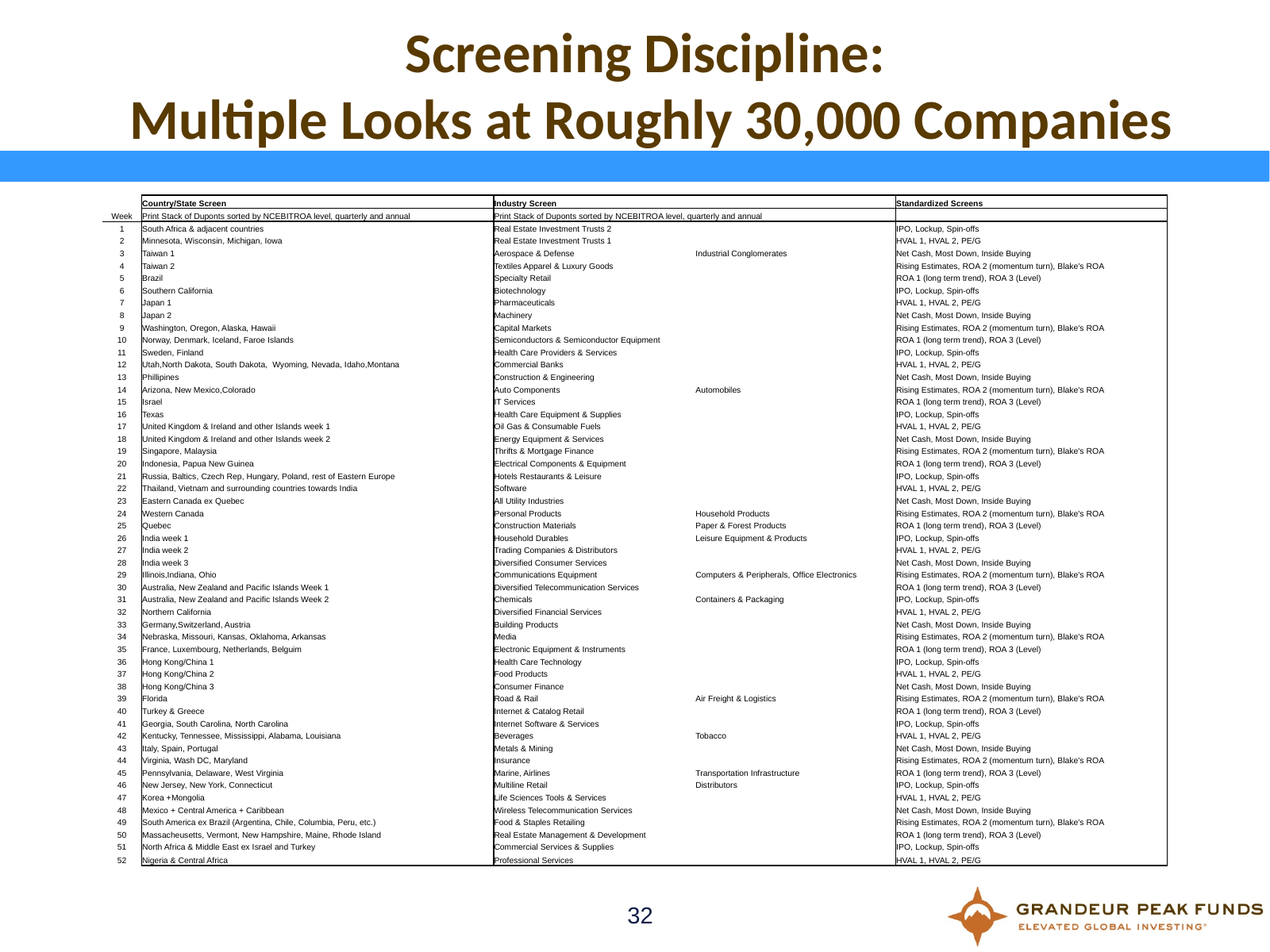

# Screening Discipline: Multiple Looks at Roughly 30,000 Companies
|  | Country/State Screen | Industry Screen |  | Standardized Screens |
| --- | --- | --- | --- | --- |
| Week | Print Stack of Duponts sorted by NCEBITROA level, quarterly and annual | Print Stack of Duponts sorted by NCEBITROA level, quarterly and annual |  |  |
| 1 | South Africa & adjacent countries | Real Estate Investment Trusts 2 |  | IPO, Lockup, Spin-offs |
| 2 | Minnesota, Wisconsin, Michigan, Iowa | Real Estate Investment Trusts 1 |  | HVAL 1, HVAL 2, PE/G |
| 3 | Taiwan 1 | Aerospace & Defense | Industrial Conglomerates | Net Cash, Most Down, Inside Buying |
| 4 | Taiwan 2 | Textiles Apparel & Luxury Goods |  | Rising Estimates, ROA 2 (momentum turn), Blake's ROA |
| 5 | Brazil | Specialty Retail |  | ROA 1 (long term trend), ROA 3 (Level) |
| 6 | Southern California | Biotechnology |  | IPO, Lockup, Spin-offs |
| 7 | Japan 1 | Pharmaceuticals |  | HVAL 1, HVAL 2, PE/G |
| 8 | Japan 2 | Machinery |  | Net Cash, Most Down, Inside Buying |
| 9 | Washington, Oregon, Alaska, Hawaii | Capital Markets |  | Rising Estimates, ROA 2 (momentum turn), Blake's ROA |
| 10 | Norway, Denmark, Iceland, Faroe Islands | Semiconductors & Semiconductor Equipment |  | ROA 1 (long term trend), ROA 3 (Level) |
| 11 | Sweden, Finland | Health Care Providers & Services |  | IPO, Lockup, Spin-offs |
| 12 | Utah,North Dakota, South Dakota, Wyoming, Nevada, Idaho,Montana | Commercial Banks |  | HVAL 1, HVAL 2, PE/G |
| 13 | Phillipines | Construction & Engineering |  | Net Cash, Most Down, Inside Buying |
| 14 | Arizona, New Mexico,Colorado | Auto Components | Automobiles | Rising Estimates, ROA 2 (momentum turn), Blake's ROA |
| 15 | Israel | IT Services |  | ROA 1 (long term trend), ROA 3 (Level) |
| 16 | Texas | Health Care Equipment & Supplies |  | IPO, Lockup, Spin-offs |
| 17 | United Kingdom & Ireland and other Islands week 1 | Oil Gas & Consumable Fuels |  | HVAL 1, HVAL 2, PE/G |
| 18 | United Kingdom & Ireland and other Islands week 2 | Energy Equipment & Services |  | Net Cash, Most Down, Inside Buying |
| 19 | Singapore, Malaysia | Thrifts & Mortgage Finance |  | Rising Estimates, ROA 2 (momentum turn), Blake's ROA |
| 20 | Indonesia, Papua New Guinea | Electrical Components & Equipment |  | ROA 1 (long term trend), ROA 3 (Level) |
| 21 | Russia, Baltics, Czech Rep, Hungary, Poland, rest of Eastern Europe | Hotels Restaurants & Leisure |  | IPO, Lockup, Spin-offs |
| 22 | Thailand, Vietnam and surrounding countries towards India | Software |  | HVAL 1, HVAL 2, PE/G |
| 23 | Eastern Canada ex Quebec | All Utility Industries |  | Net Cash, Most Down, Inside Buying |
| 24 | Western Canada | Personal Products | Household Products | Rising Estimates, ROA 2 (momentum turn), Blake's ROA |
| 25 | Quebec | Construction Materials | Paper & Forest Products | ROA 1 (long term trend), ROA 3 (Level) |
| 26 | India week 1 | Household Durables | Leisure Equipment & Products | IPO, Lockup, Spin-offs |
| 27 | India week 2 | Trading Companies & Distributors |  | HVAL 1, HVAL 2, PE/G |
| 28 | India week 3 | Diversified Consumer Services |  | Net Cash, Most Down, Inside Buying |
| 29 | Illinois,Indiana, Ohio | Communications Equipment | Computers & Peripherals, Office Electronics | Rising Estimates, ROA 2 (momentum turn), Blake's ROA |
| 30 | Australia, New Zealand and Pacific Islands Week 1 | Diversified Telecommunication Services |  | ROA 1 (long term trend), ROA 3 (Level) |
| 31 | Australia, New Zealand and Pacific Islands Week 2 | Chemicals | Containers & Packaging | IPO, Lockup, Spin-offs |
| 32 | Northern California | Diversified Financial Services |  | HVAL 1, HVAL 2, PE/G |
| 33 | Germany,Switzerland, Austria | Building Products |  | Net Cash, Most Down, Inside Buying |
| 34 | Nebraska, Missouri, Kansas, Oklahoma, Arkansas | Media |  | Rising Estimates, ROA 2 (momentum turn), Blake's ROA |
| 35 | France, Luxembourg, Netherlands, Belguim | Electronic Equipment & Instruments |  | ROA 1 (long term trend), ROA 3 (Level) |
| 36 | Hong Kong/China 1 | Health Care Technology |  | IPO, Lockup, Spin-offs |
| 37 | Hong Kong/China 2 | Food Products |  | HVAL 1, HVAL 2, PE/G |
| 38 | Hong Kong/China 3 | Consumer Finance |  | Net Cash, Most Down, Inside Buying |
| 39 | Florida | Road & Rail | Air Freight & Logistics | Rising Estimates, ROA 2 (momentum turn), Blake's ROA |
| 40 | Turkey & Greece | Internet & Catalog Retail |  | ROA 1 (long term trend), ROA 3 (Level) |
| 41 | Georgia, South Carolina, North Carolina | Internet Software & Services |  | IPO, Lockup, Spin-offs |
| 42 | Kentucky, Tennessee, Mississippi, Alabama, Louisiana | Beverages | Tobacco | HVAL 1, HVAL 2, PE/G |
| 43 | Italy, Spain, Portugal | Metals & Mining |  | Net Cash, Most Down, Inside Buying |
| 44 | Virginia, Wash DC, Maryland | Insurance |  | Rising Estimates, ROA 2 (momentum turn), Blake's ROA |
| 45 | Pennsylvania, Delaware, West Virginia | Marine, Airlines | Transportation Infrastructure | ROA 1 (long term trend), ROA 3 (Level) |
| 46 | New Jersey, New York, Connecticut | Multiline Retail | Distributors | IPO, Lockup, Spin-offs |
| 47 | Korea +Mongolia | Life Sciences Tools & Services |  | HVAL 1, HVAL 2, PE/G |
| 48 | Mexico + Central America + Caribbean | Wireless Telecommunication Services |  | Net Cash, Most Down, Inside Buying |
| 49 | South America ex Brazil (Argentina, Chile, Columbia, Peru, etc.) | Food & Staples Retailing |  | Rising Estimates, ROA 2 (momentum turn), Blake's ROA |
| 50 | Massacheusetts, Vermont, New Hampshire, Maine, Rhode Island | Real Estate Management & Development |  | ROA 1 (long term trend), ROA 3 (Level) |
| 51 | North Africa & Middle East ex Israel and Turkey | Commercial Services & Supplies |  | IPO, Lockup, Spin-offs |
| 52 | Nigeria & Central Africa | Professional Services |  | HVAL 1, HVAL 2, PE/G |
32